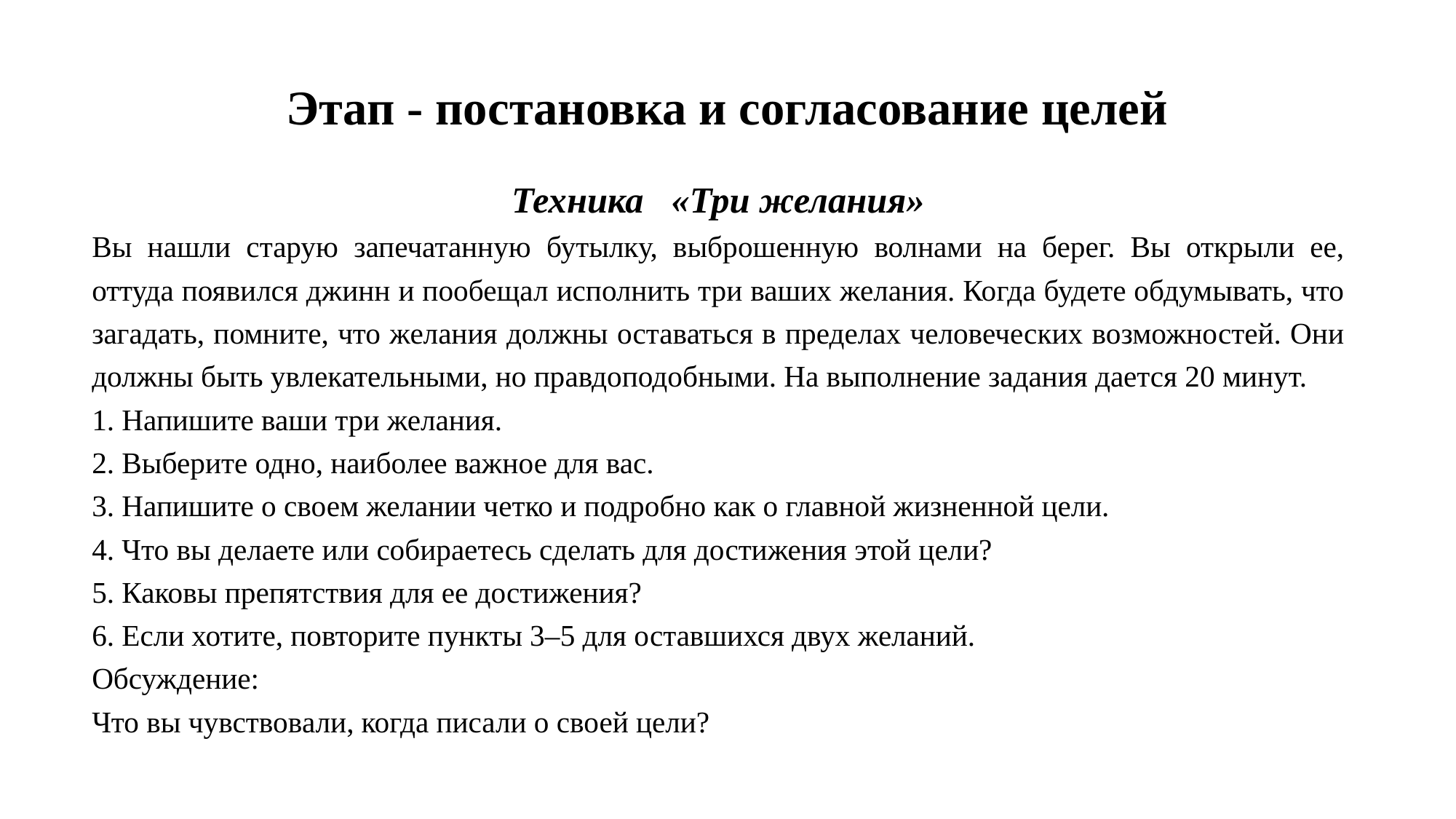

# Этап - постановка и согласование целей
Техника   «Три желания»
Вы нашли старую запечатанную бутылку, выброшенную волнами на берег. Вы открыли ее, оттуда появился джинн и пообещал исполнить три ваших желания. Когда будете обдумывать, что загадать, помните, что желания должны оставаться в пределах человеческих возможностей. Они должны быть увлекательными, но правдоподобными. На выполнение задания дается 20 минут.
1. Напишите ваши три желания.
2. Выберите одно, наиболее важное для вас.
3. Напишите о своем желании четко и подробно как о главной жизненной цели.
4. Что вы делаете или собираетесь сделать для достижения этой цели?
5. Каковы препятствия для ее достижения?
6. Если хотите, повторите пункты 3–5 для оставшихся двух желаний.
Обсуждение:
Что вы чувствовали, когда писали о своей цели?